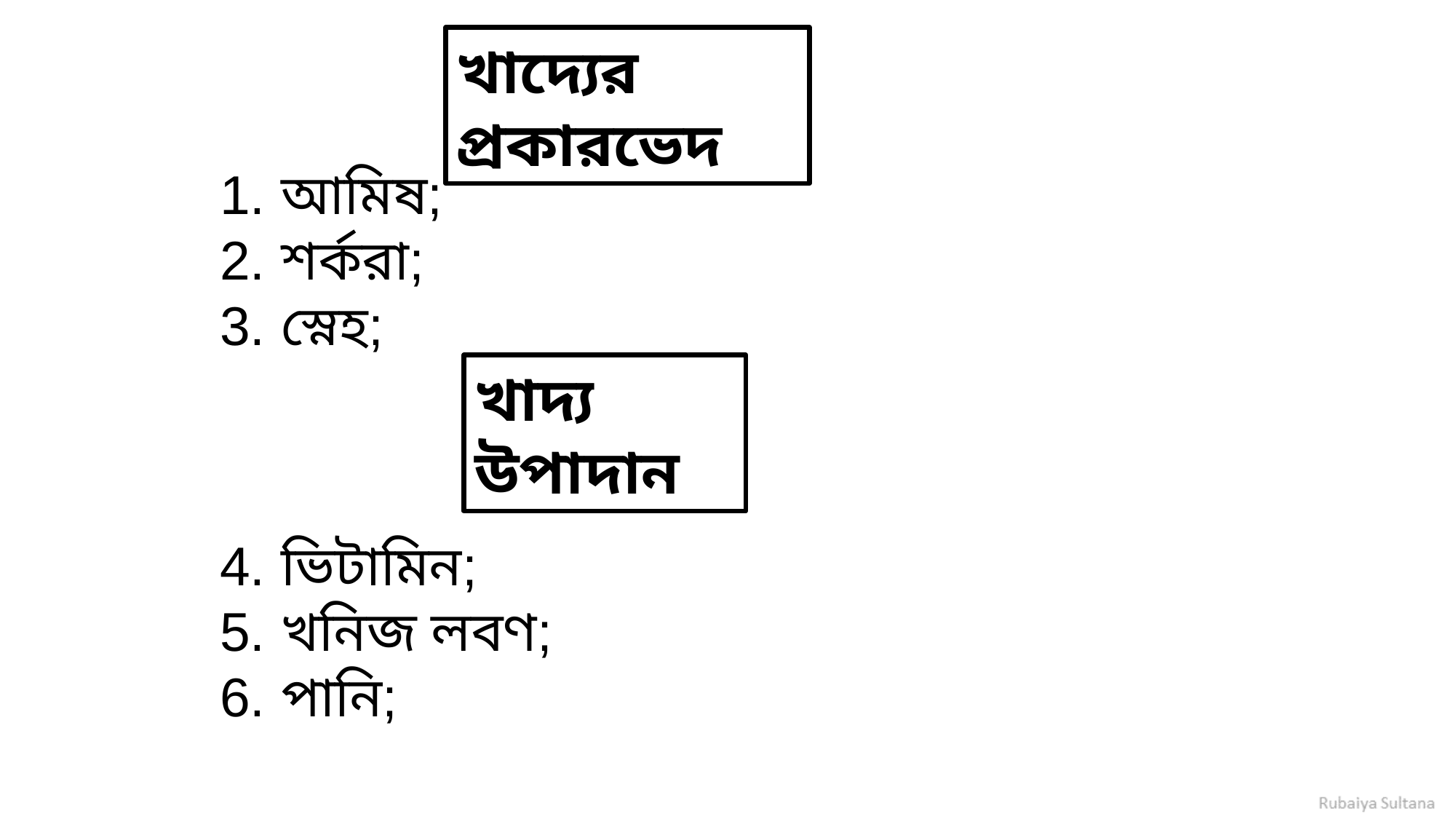

খাদ্যের প্রকারভেদ
আমিষ;
শর্করা;
স্নেহ;

ভিটামিন;
খনিজ লবণ;
পানি;
খাদ্য উপাদান